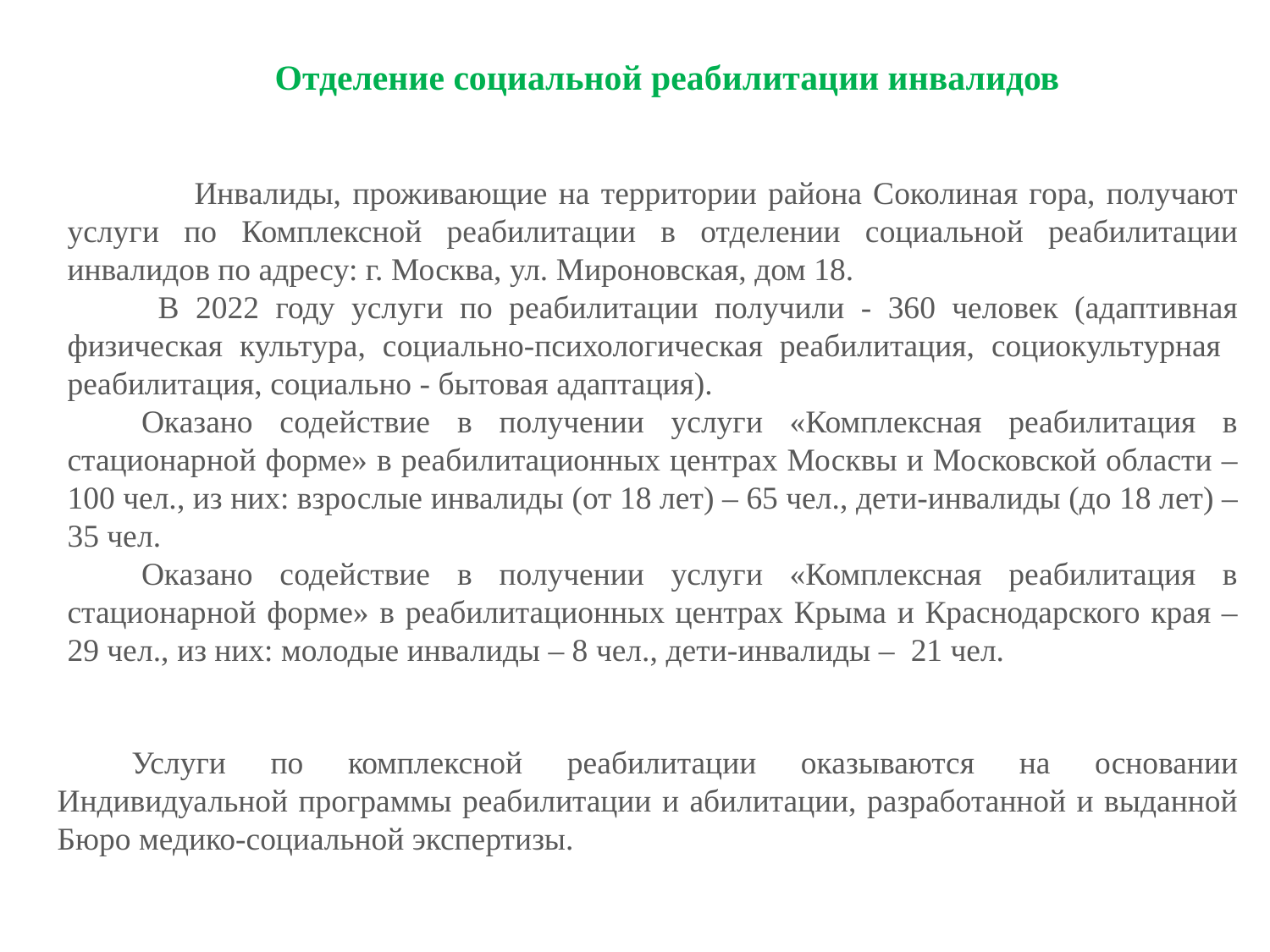

# Отделение социальной реабилитации инвалидов
	Инвалиды, проживающие на территории района Соколиная гора, получают услуги по Комплексной реабилитации в отделении социальной реабилитации инвалидов по адресу: г. Москва, ул. Мироновская, дом 18.
 В 2022 году услуги по реабилитации получили - 360 человек (адаптивная физическая культура, социально-психологическая реабилитация, социокультурная  реабилитация, социально - бытовая адаптация).
Оказано содействие в получении услуги «Комплексная реабилитация в стационарной форме» в реабилитационных центрах Москвы и Московской области – 100 чел., из них: взрослые инвалиды (от 18 лет) – 65 чел., дети-инвалиды (до 18 лет) – 35 чел.
Оказано содействие в получении услуги «Комплексная реабилитация в стационарной форме» в реабилитационных центрах Крыма и Краснодарского края – 29 чел., из них: молодые инвалиды – 8 чел., дети-инвалиды –  21 чел.
Услуги по комплексной реабилитации оказываются на основании Индивидуальной программы реабилитации и абилитации, разработанной и выданной Бюро медико-социальной экспертизы.